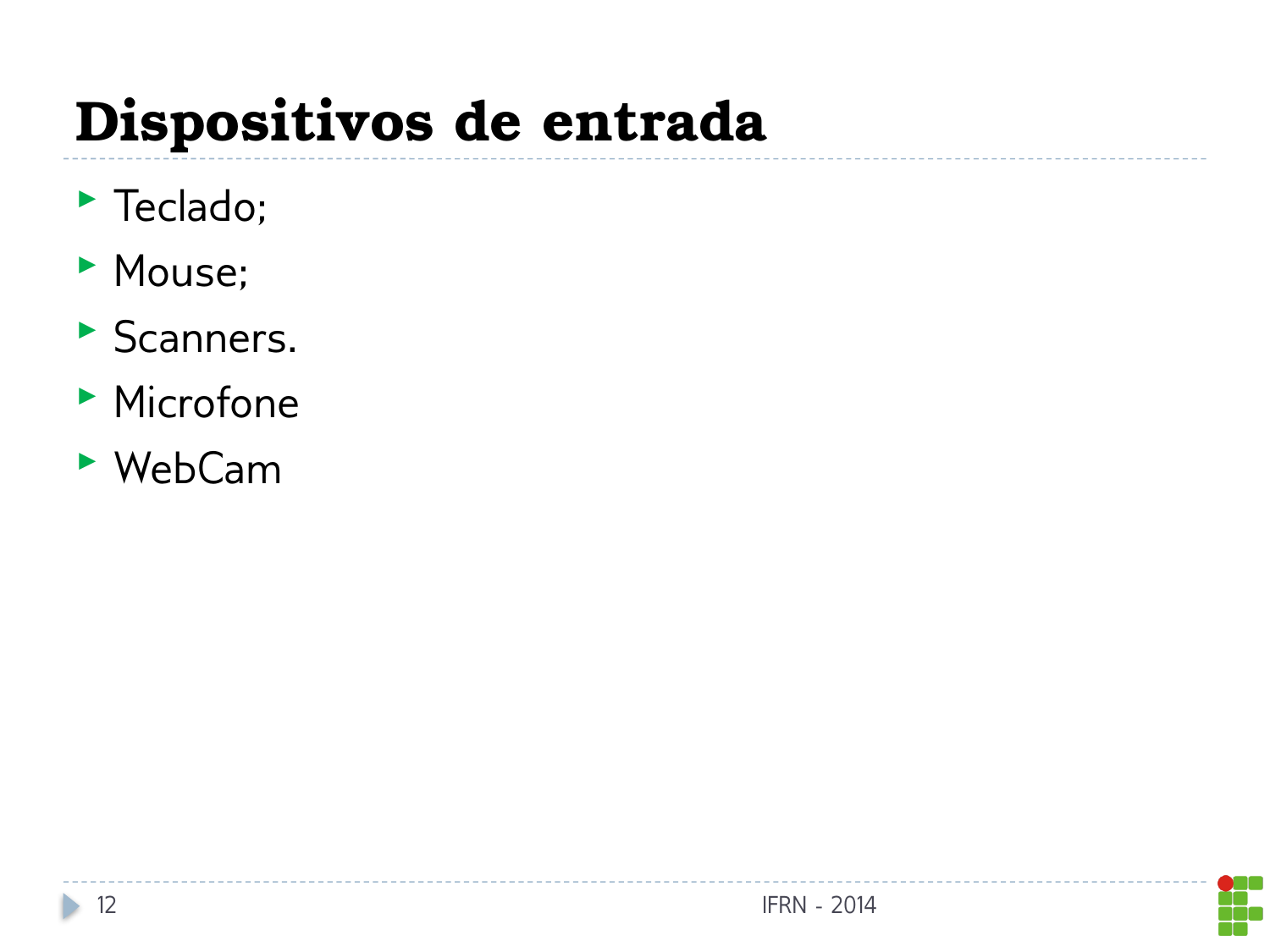

# Dispositivos de entrada
Teclado;
Mouse;
Scanners.
Microfone
WebCam

12
IFRN - 2014